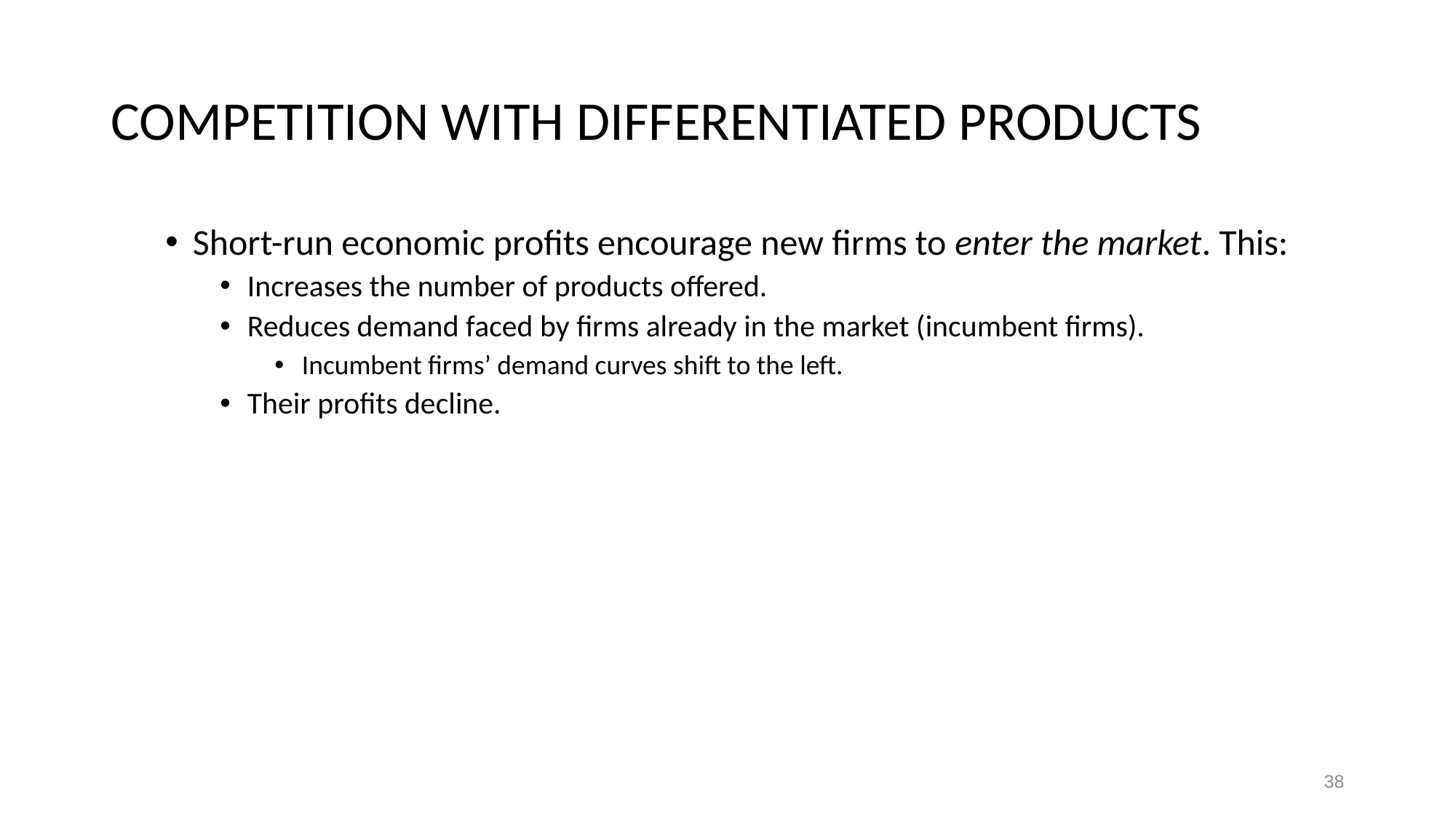

# COMPETITION WITH DIFFERENTIATED PRODUCTS
Short-run economic profits encourage new firms to enter the market. This:
Increases the number of products offered.
Reduces demand faced by firms already in the market (incumbent firms).
Incumbent firms’ demand curves shift to the left.
Their profits decline.
38